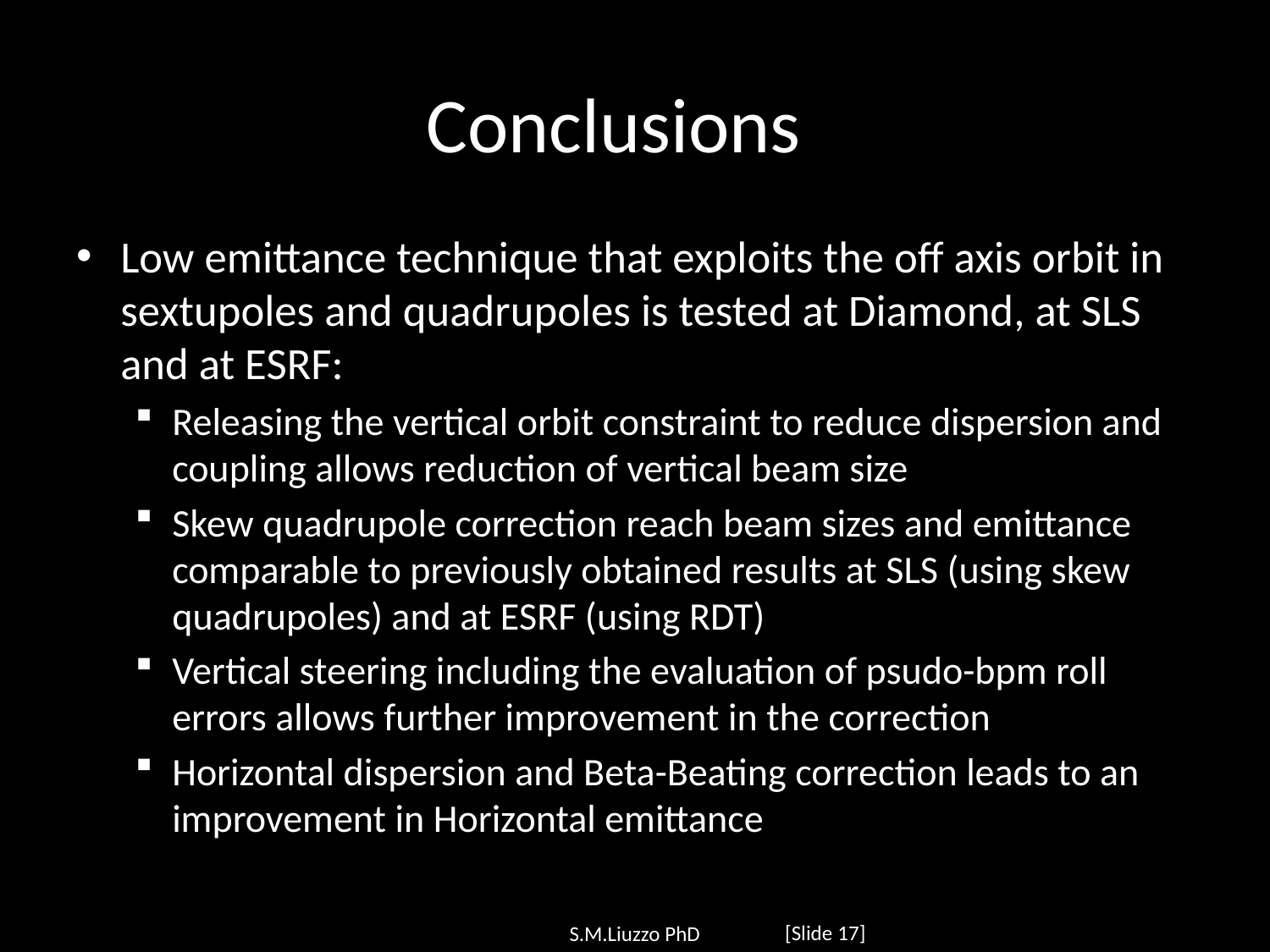

# Conclusions
Low emittance technique that exploits the off axis orbit in sextupoles and quadrupoles is tested at Diamond, at SLS and at ESRF:
Releasing the vertical orbit constraint to reduce dispersion and coupling allows reduction of vertical beam size
Skew quadrupole correction reach beam sizes and emittance comparable to previously obtained results at SLS (using skew quadrupoles) and at ESRF (using RDT)
Vertical steering including the evaluation of psudo-bpm roll errors allows further improvement in the correction
Horizontal dispersion and Beta-Beating correction leads to an improvement in Horizontal emittance

[Slide 17]
S.M.Liuzzo PhD